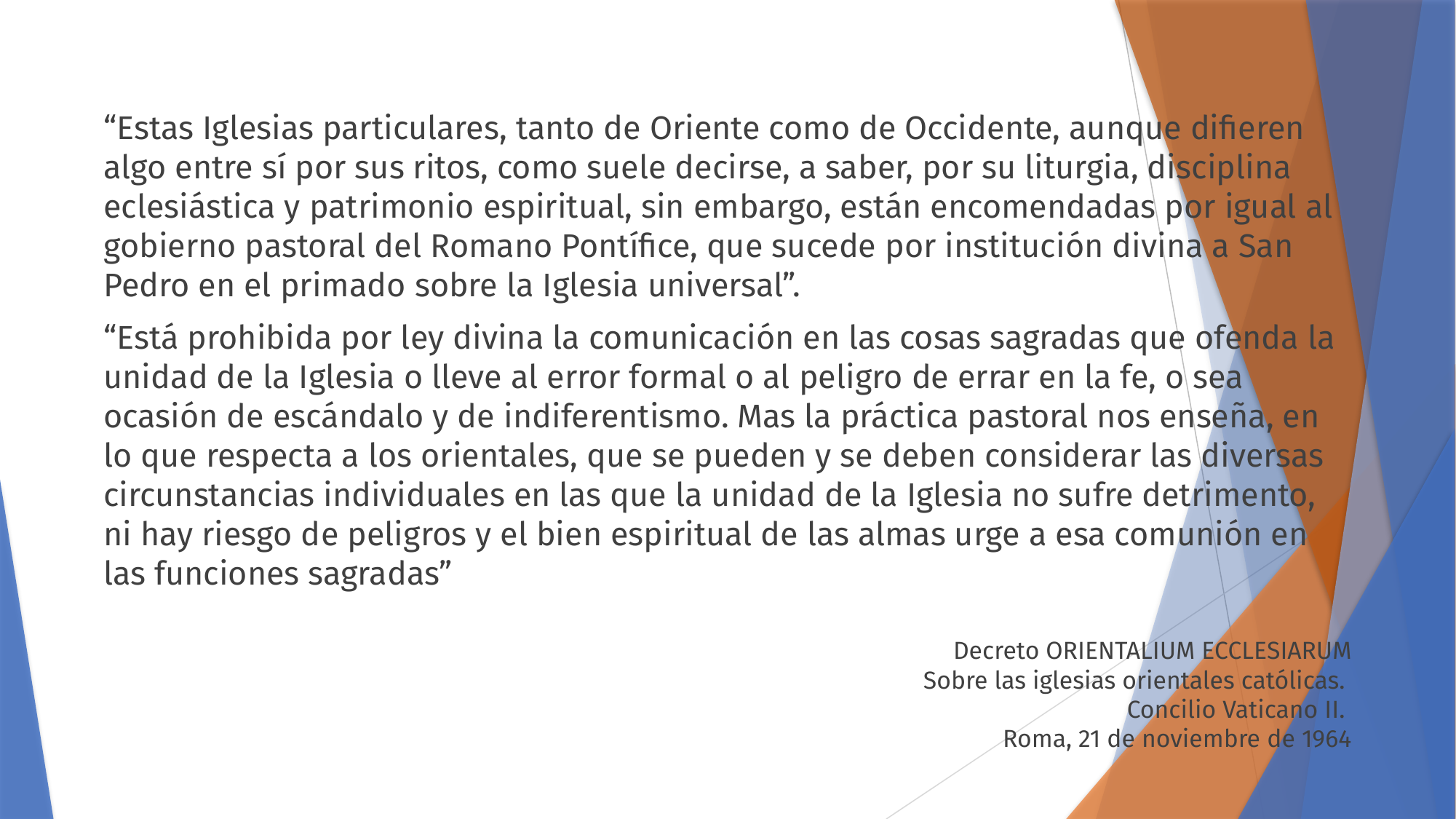

“Estas Iglesias particulares, tanto de Oriente como de Occidente, aunque difieren algo entre sí por sus ritos, como suele decirse, a saber, por su liturgia, disciplina eclesiástica y patrimonio espiritual, sin embargo, están encomendadas por igual al gobierno pastoral del Romano Pontífice, que sucede por institución divina a San Pedro en el primado sobre la Iglesia universal”.
“Está prohibida por ley divina la comunicación en las cosas sagradas que ofenda la unidad de la Iglesia o lleve al error formal o al peligro de errar en la fe, o sea ocasión de escándalo y de indiferentismo. Mas la práctica pastoral nos enseña, en lo que respecta a los orientales, que se pueden y se deben considerar las diversas circunstancias individuales en las que la unidad de la Iglesia no sufre detrimento, ni hay riesgo de peligros y el bien espiritual de las almas urge a esa comunión en las funciones sagradas”

Decreto ORIENTALIUM ECCLESIARUM
Sobre las iglesias orientales católicas.
Concilio Vaticano II.
Roma, 21 de noviembre de 1964